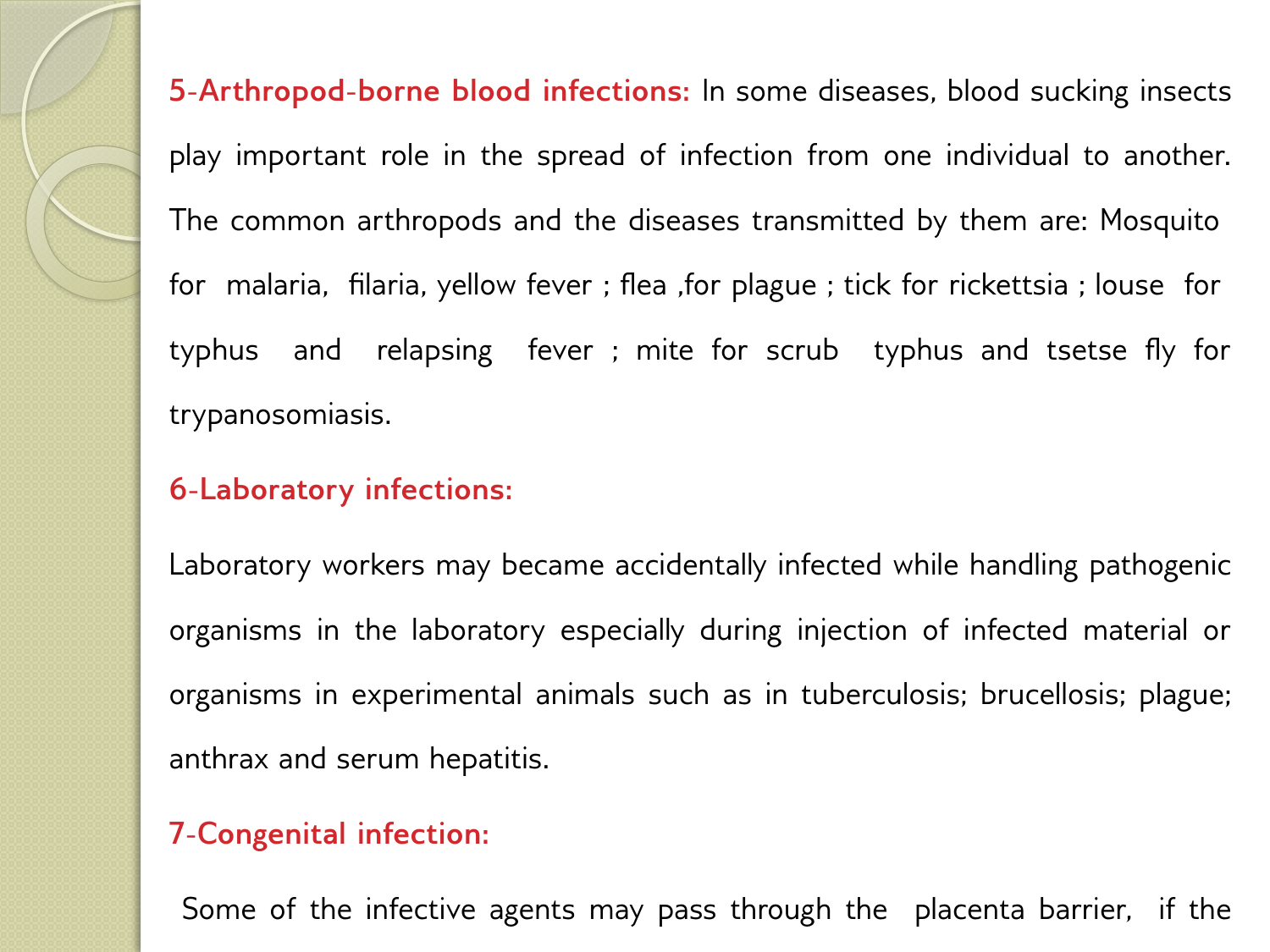

5-Arthropod-borne blood infections: In some diseases, blood sucking insects play important role in the spread of infection from one individual to another. The common arthropods and the diseases transmitted by them are: Mosquito  for  malaria,  filaria, yellow fever ; flea ,for plague ; tick for rickettsia ; louse  for  typhus  and  relapsing  fever ; mite for scrub  typhus and tsetse fly for trypanosomiasis.
6-Laboratory infections:
Laboratory workers may became accidentally infected while handling pathogenic organisms in the laboratory especially during injection of infected material or organisms in experimental animals such as in tuberculosis; brucellosis; plague; anthrax and serum hepatitis.
7-Congenital infection:
 Some of the infective agents may pass through the  placenta barrier,  if the mother is infected  during pregnancy. This is commonly  observed  in syphilis  and rubella.
#